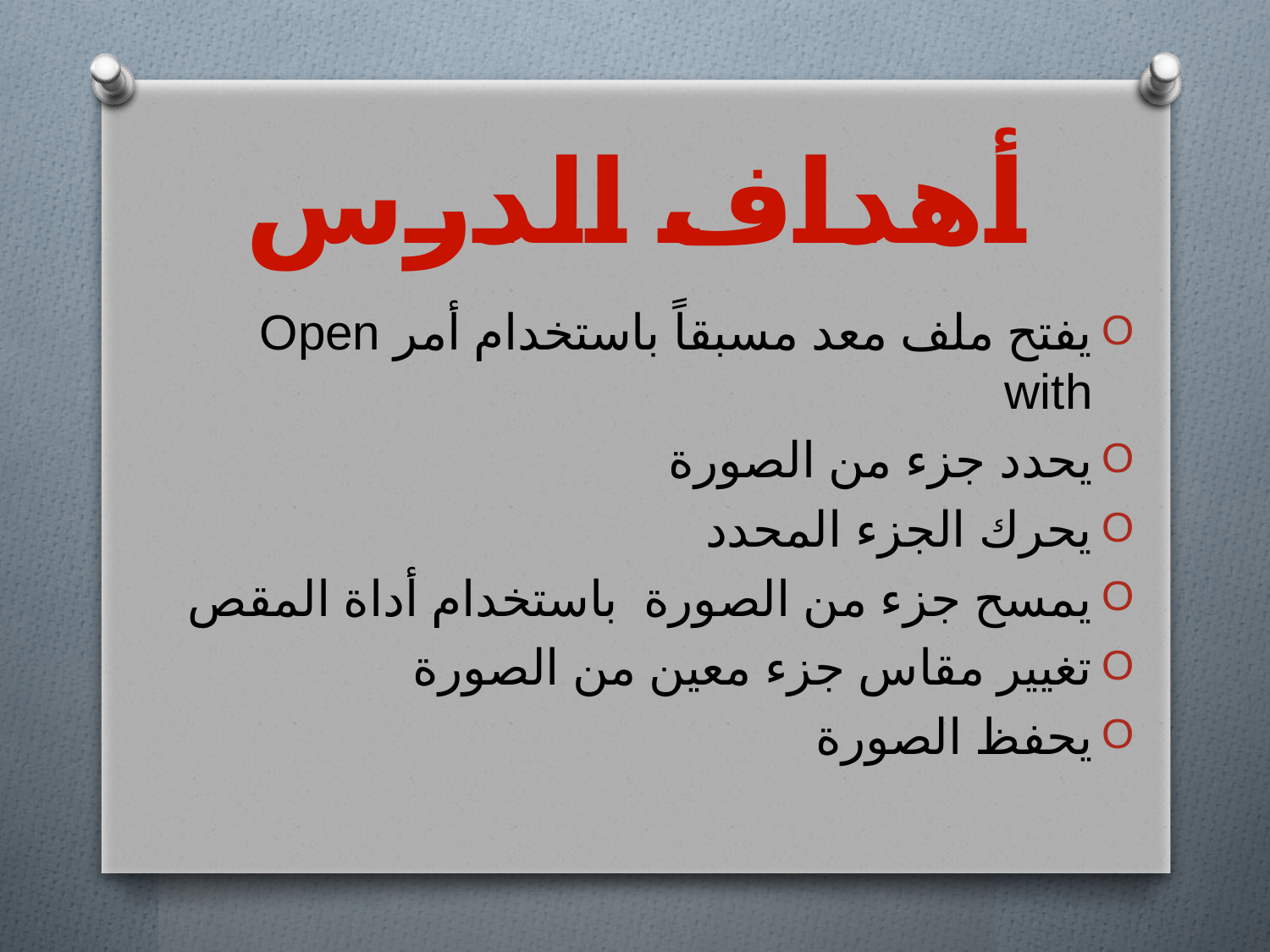

# أهداف الدرس
يفتح ملف معد مسبقاً باستخدام أمر Open with
يحدد جزء من الصورة
يحرك الجزء المحدد
يمسح جزء من الصورة  باستخدام أداة المقص
تغيير مقاس جزء معين من الصورة
يحفظ الصورة